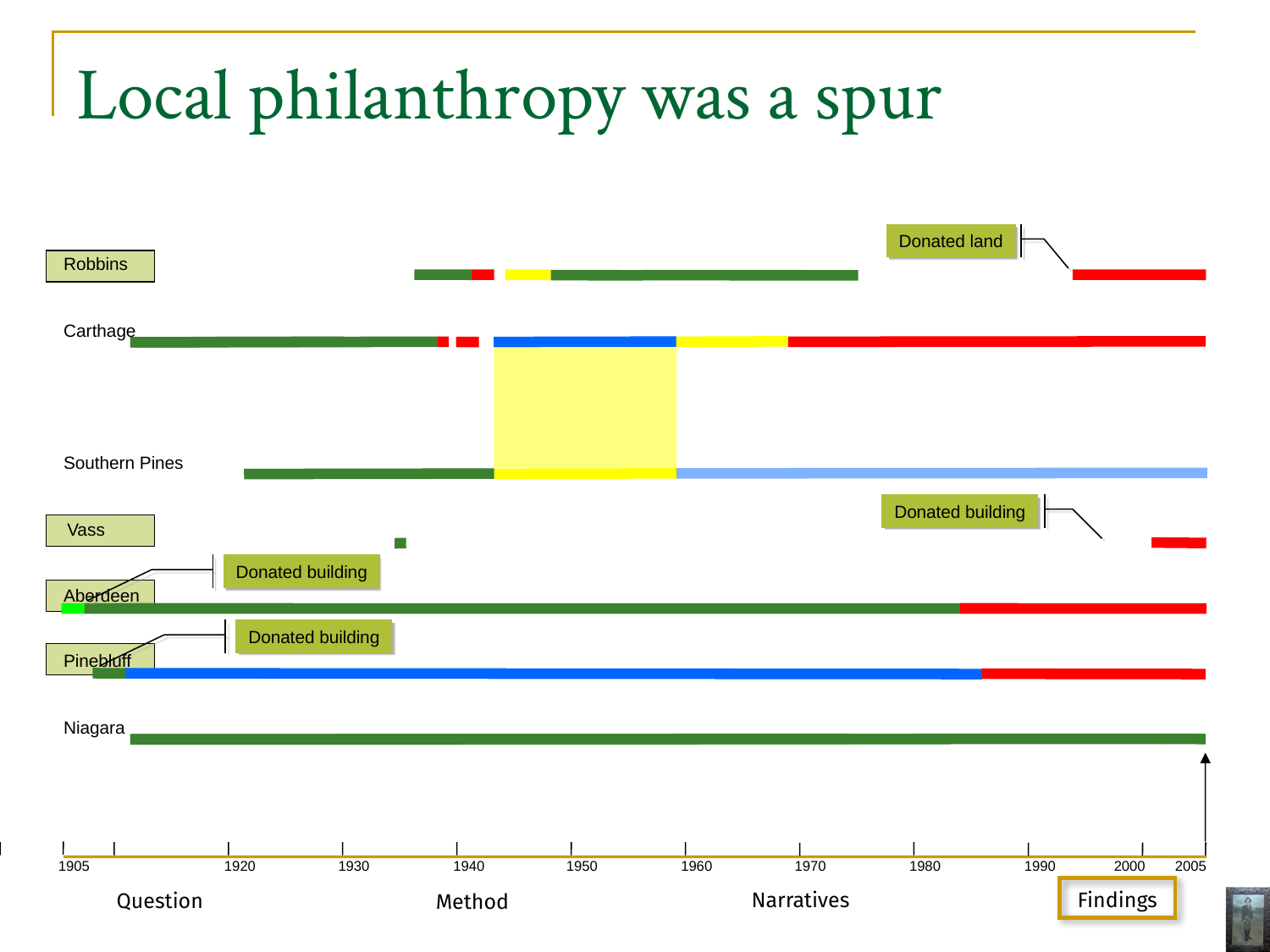

# Local philanthropy was a spur
Donated land
Robbins
Carthage
Southern Pines
Vass
Aberdeen
Pinebluff
Niagara

Donated building

Donated building

Donated building

1905
1920
1930
1940
1950
1960
1970
1980
1990
2000
2005